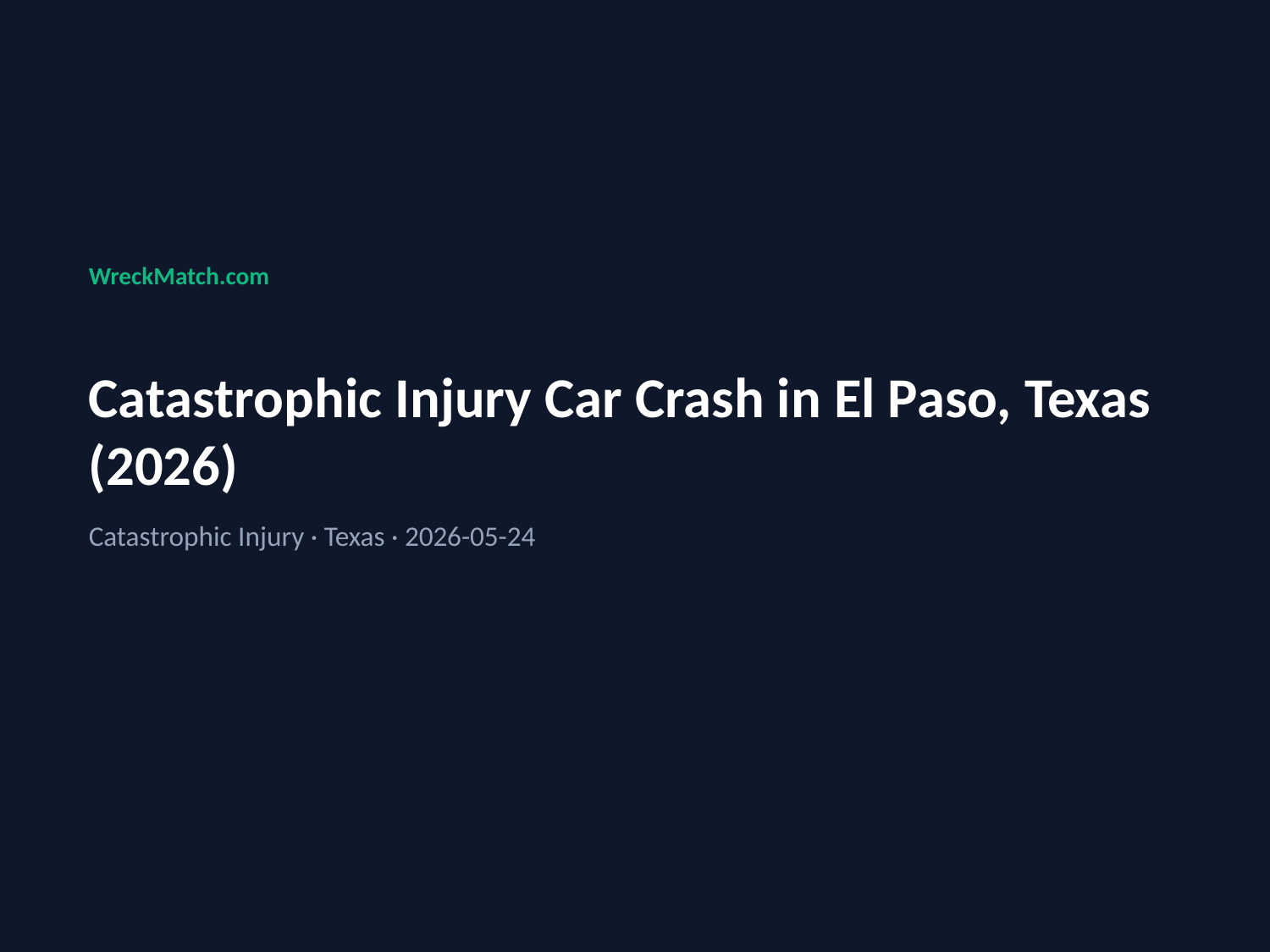

WreckMatch.com
Catastrophic Injury Car Crash in El Paso, Texas (2026)
Catastrophic Injury · Texas · 2026-05-24